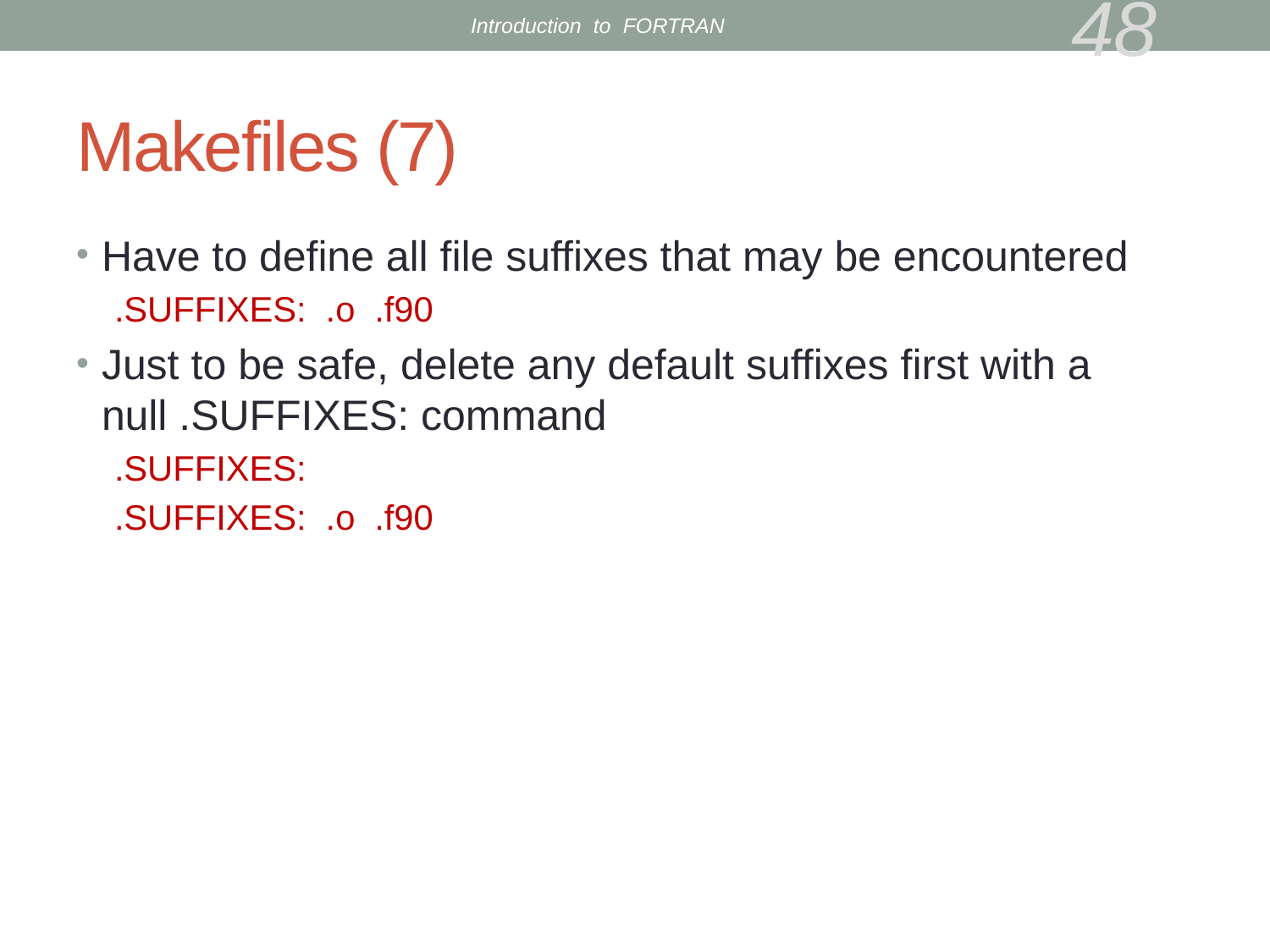

Introduction  to  FORTRAN
48
# Makefiles (7)
Have to define all file suffixes that may be encountered
.SUFFIXES:  .o  .f90
Just to be safe, delete any default suffixes first with a null .SUFFIXES: command
.SUFFIXES:
.SUFFIXES:  .o  .f90